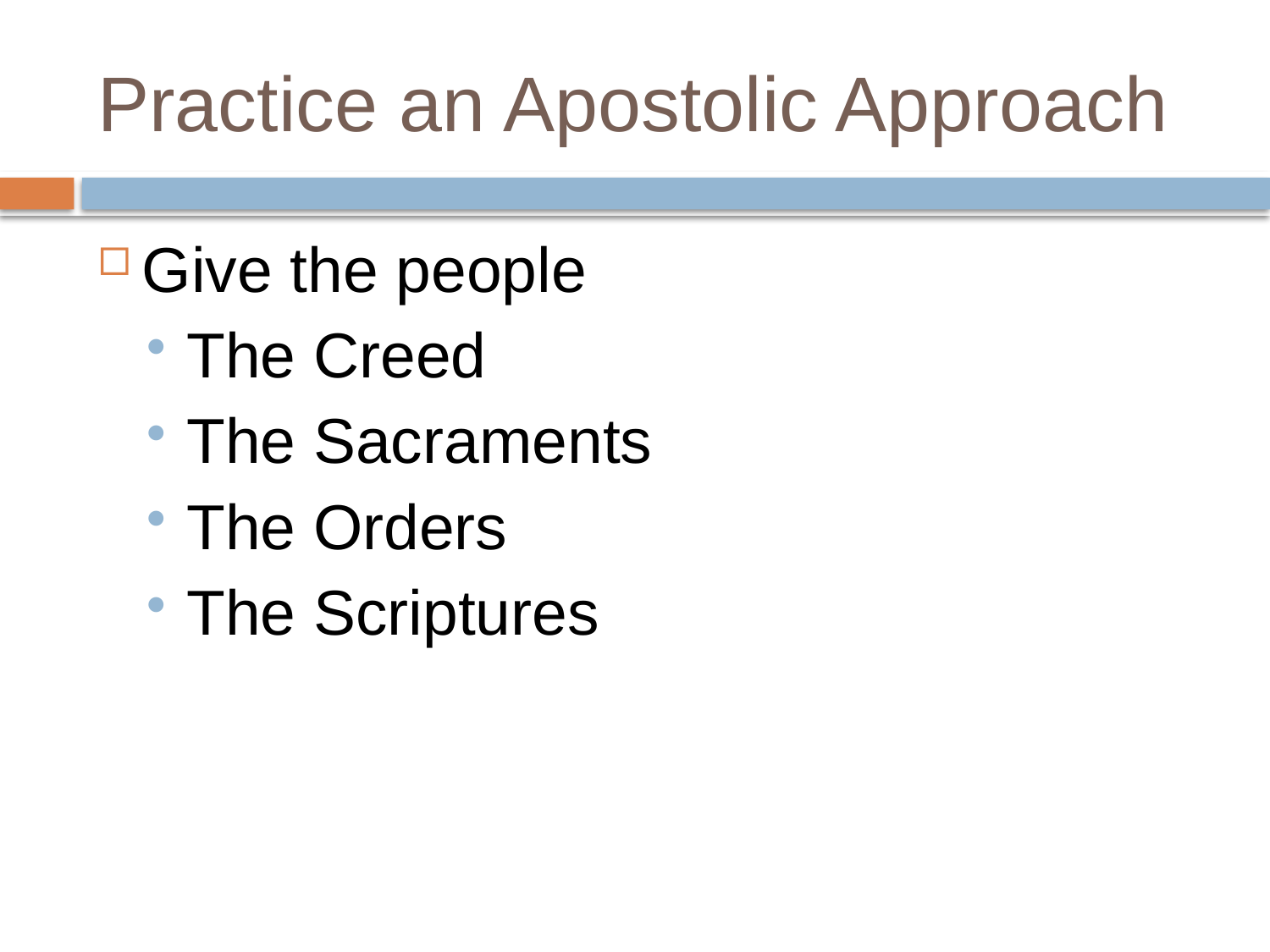

# Practice an Apostolic Approach
Give the people
The Creed
The Sacraments
The Orders
The Scriptures